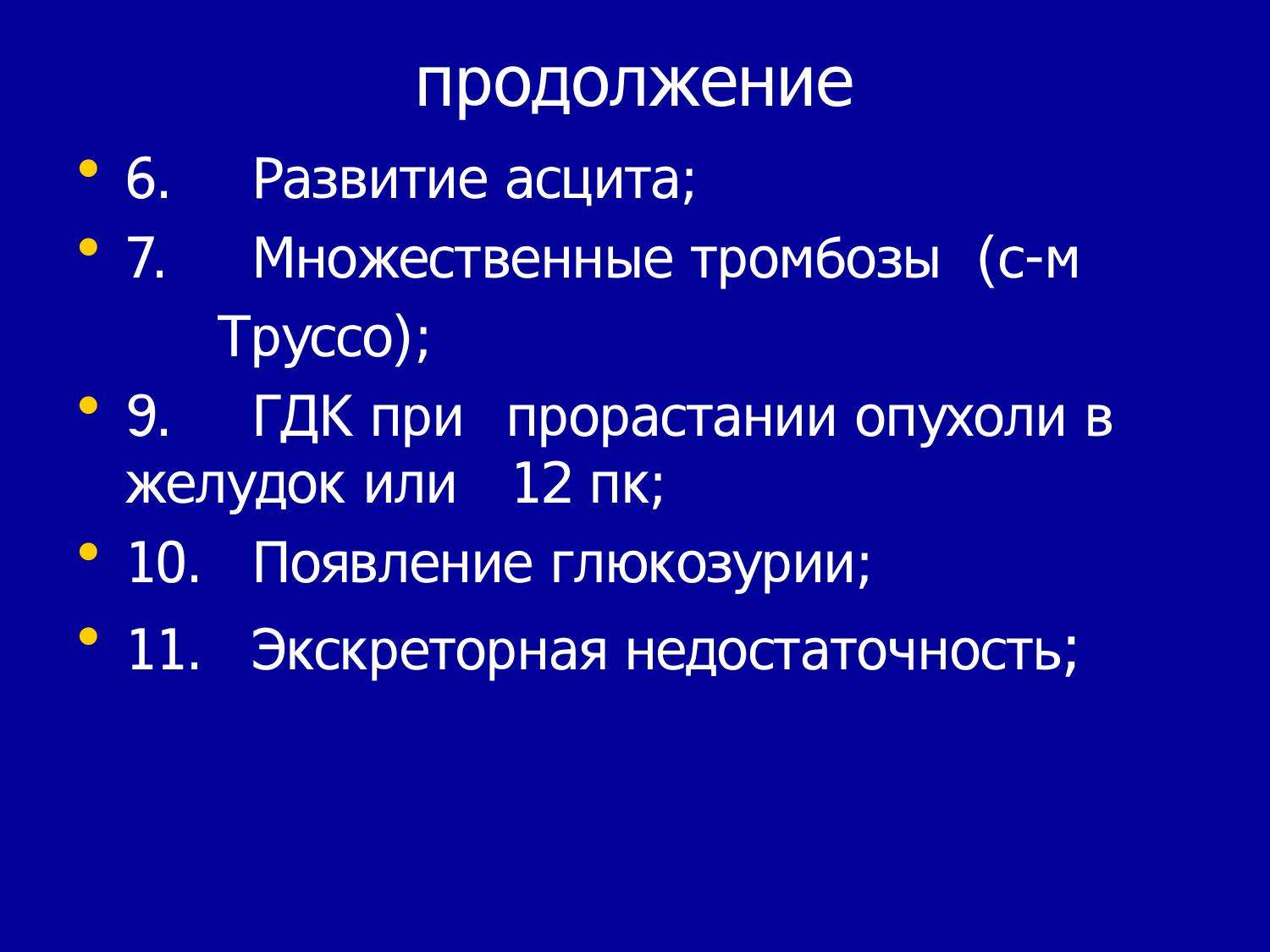

# продолжение
6.	Развитие асцита;
7.	Множественные тромбозы  (с-м
        Труссо);
9.	ГДК при	прорастании опухоли в желудок или   12 пк;
10.	Появление глюкозурии;
11.	Экскреторная недостаточность;